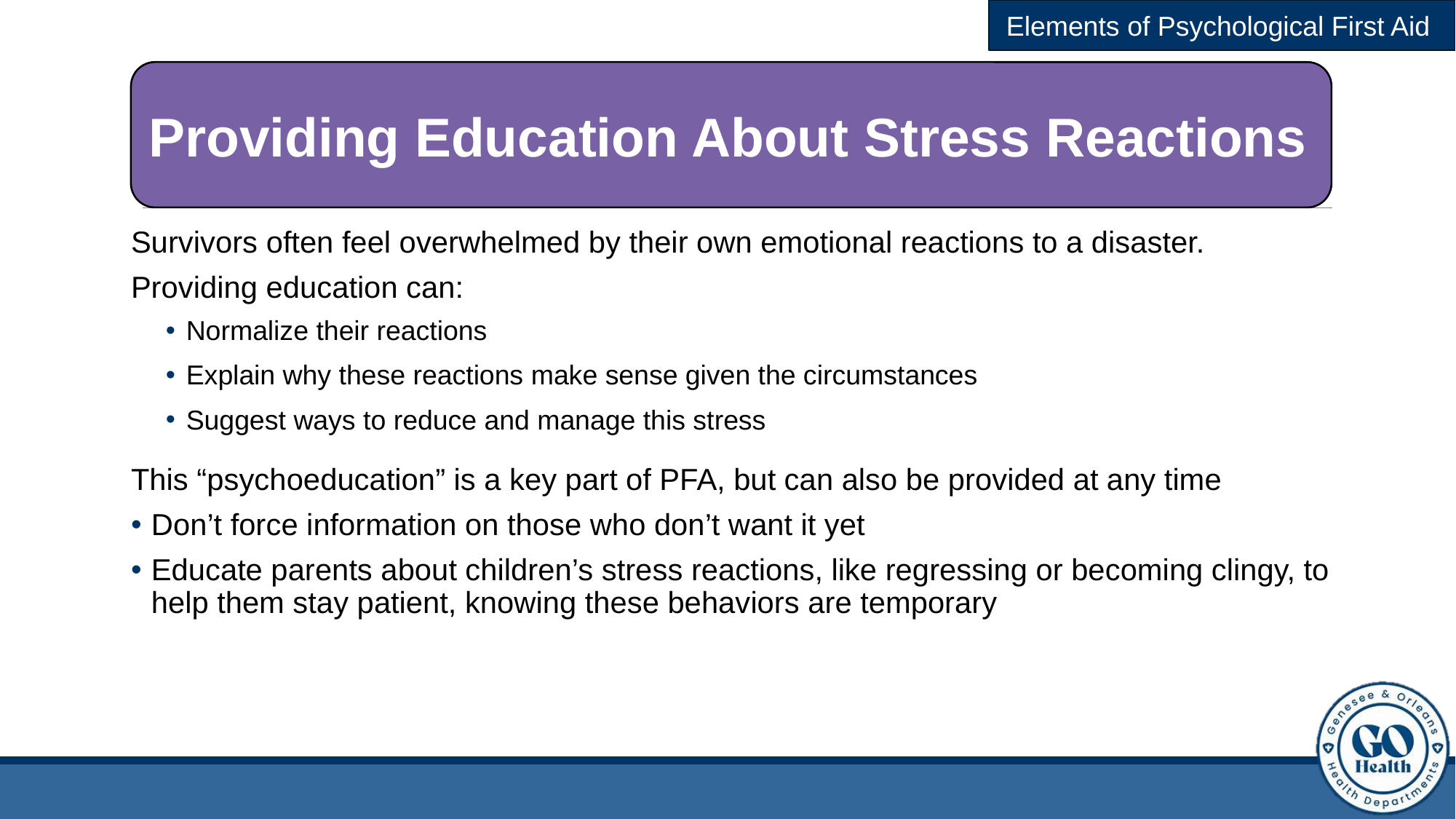

Elements of Psychological First Aid
Providing Education About Stress Reactions
Survivors often feel overwhelmed by their own emotional reactions to a disaster.
Providing education can:
Normalize their reactions
Explain why these reactions make sense given the circumstances
Suggest ways to reduce and manage this stress

This “psychoeducation” is a key part of PFA, but can also be provided at any time
Don’t force information on those who don’t want it yet
Educate parents about children’s stress reactions, like regressing or becoming clingy, to help them stay patient, knowing these behaviors are temporary